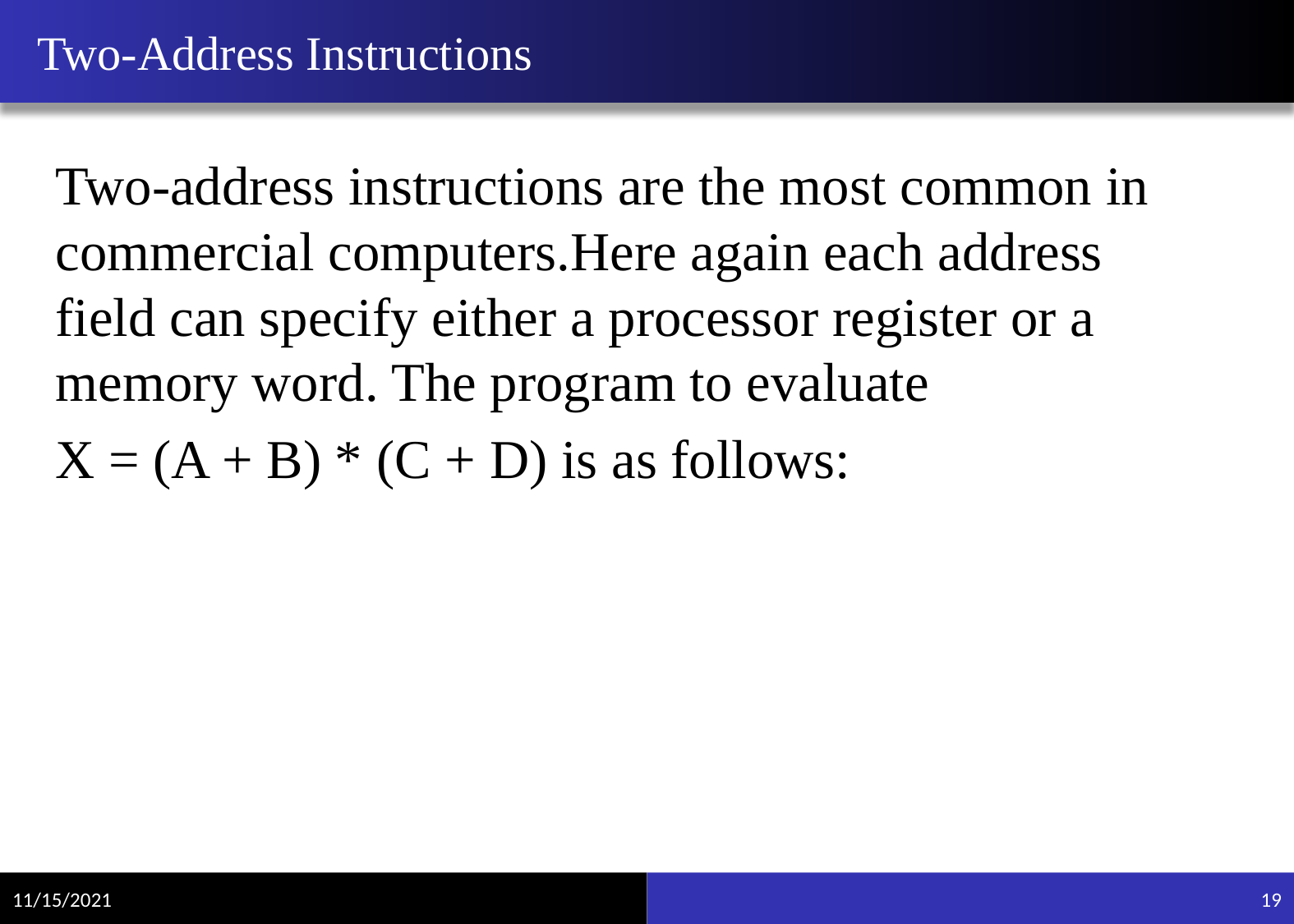

# Two-Address Instructions
Two-address instructions are the most common in commercial computers.Here again each address field can specify either a processor register or a memory word. The program to evaluate
X = (A + B) * (C + D) is as follows:

11/15/2021
19